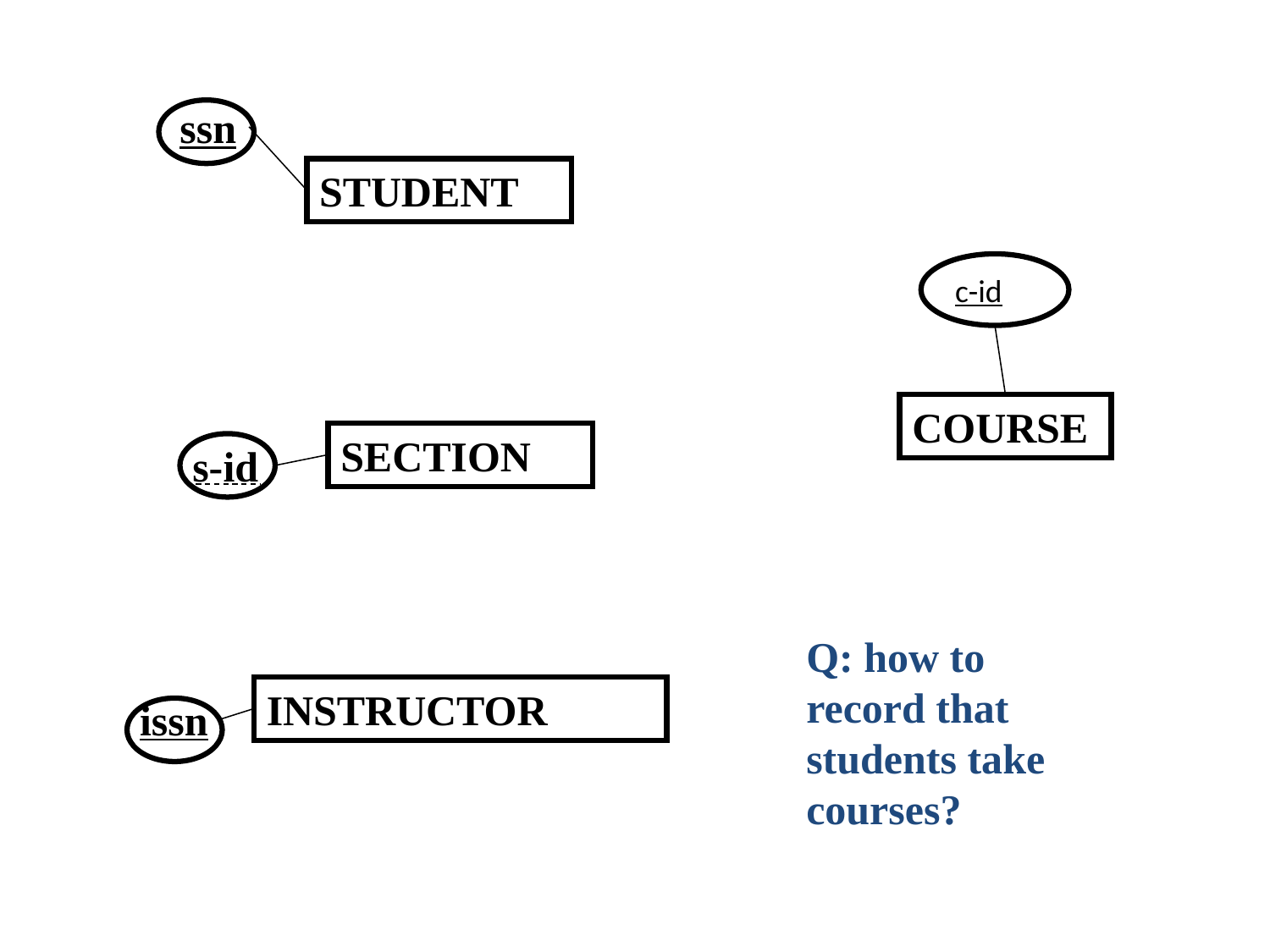

ssn

STUDENT
c-id
COURSE
SECTION

s-id
Q: how to record that students take courses?
INSTRUCTOR
issn